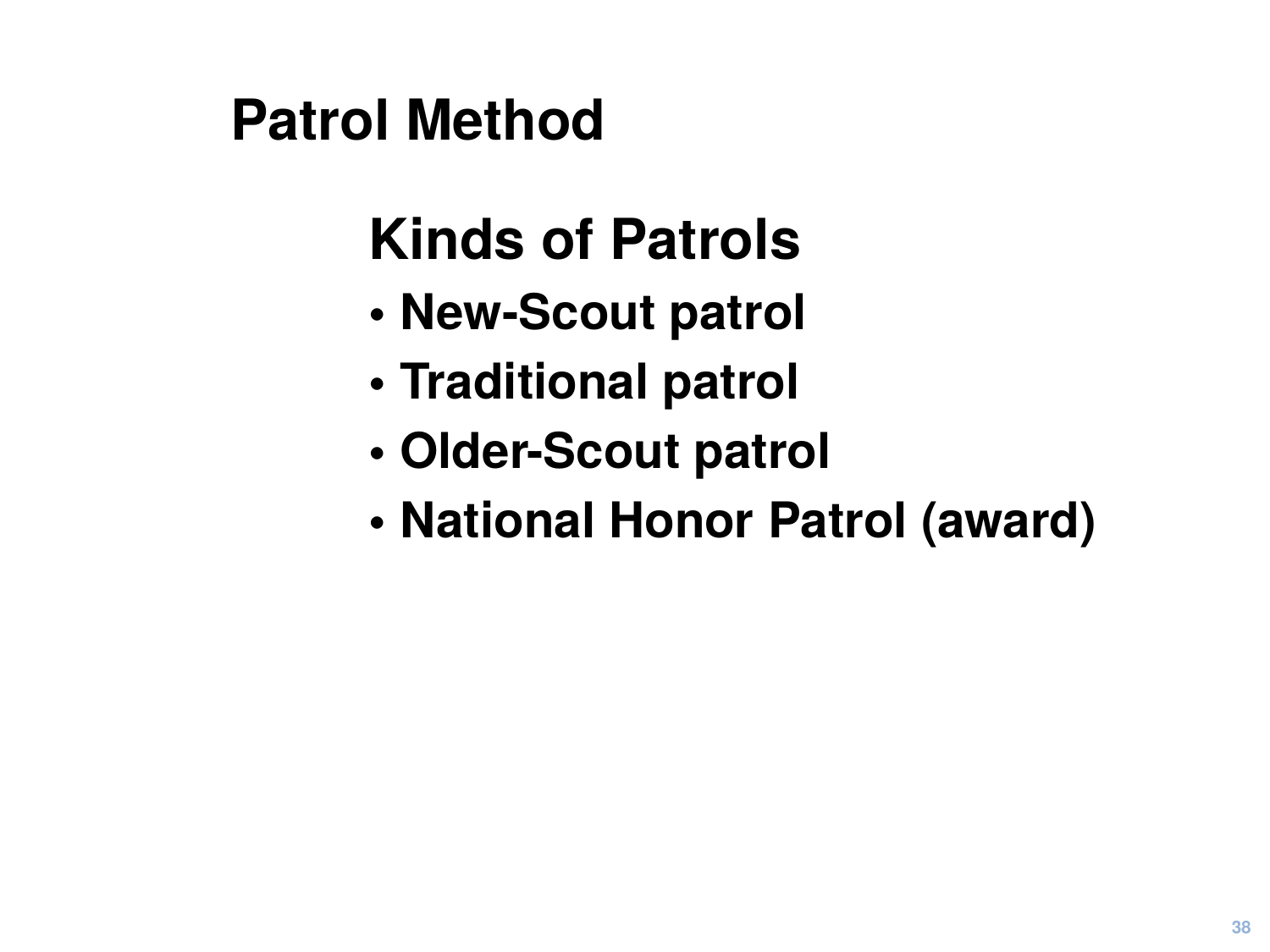

# Patrol Method
Kinds of Patrols
• New-Scout patrol
• Traditional patrol
• Older-Scout patrol
• National Honor Patrol (award)
38